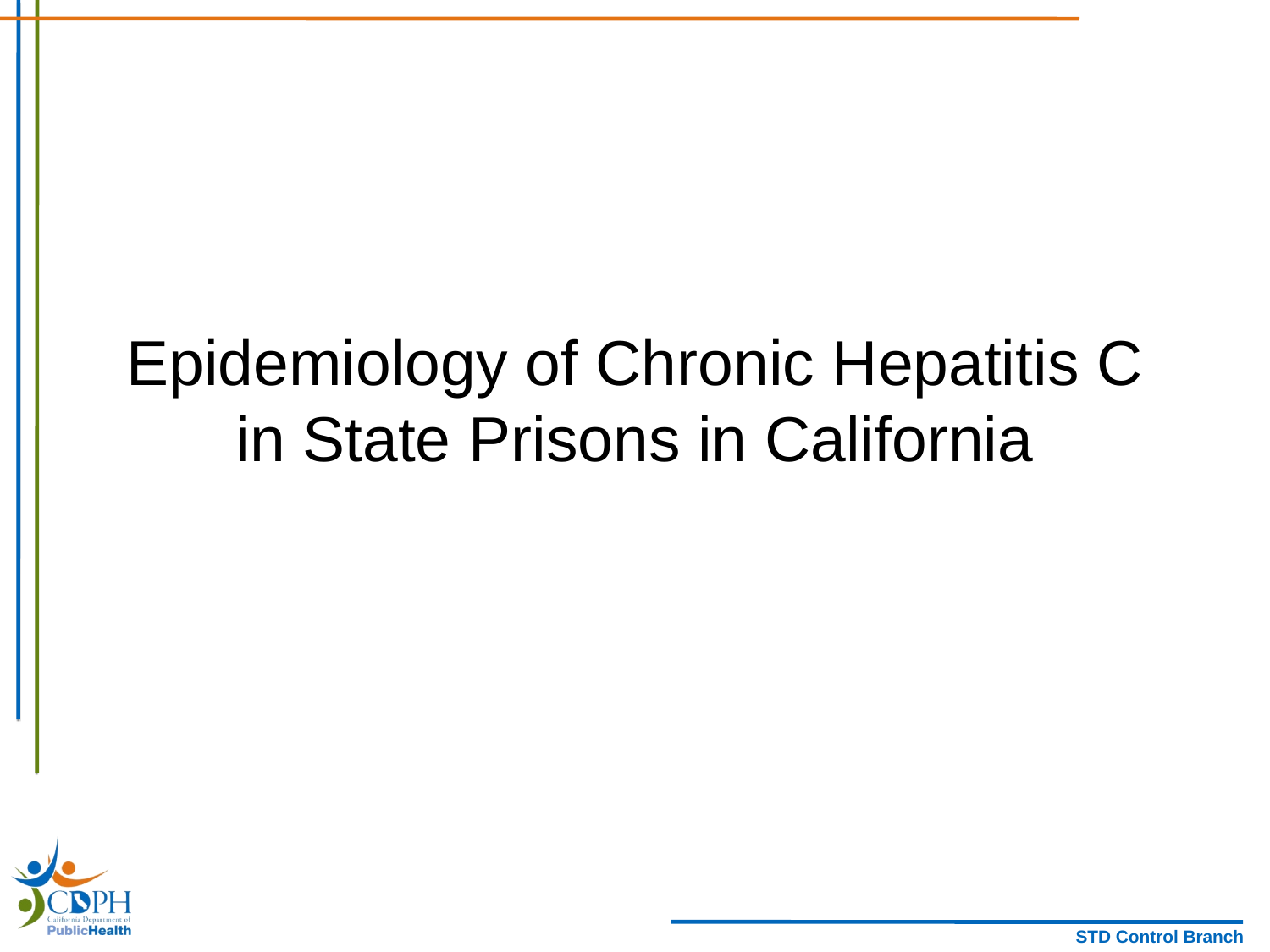

# Epidemiology of Chronic Hepatitis C in State Prisons in California